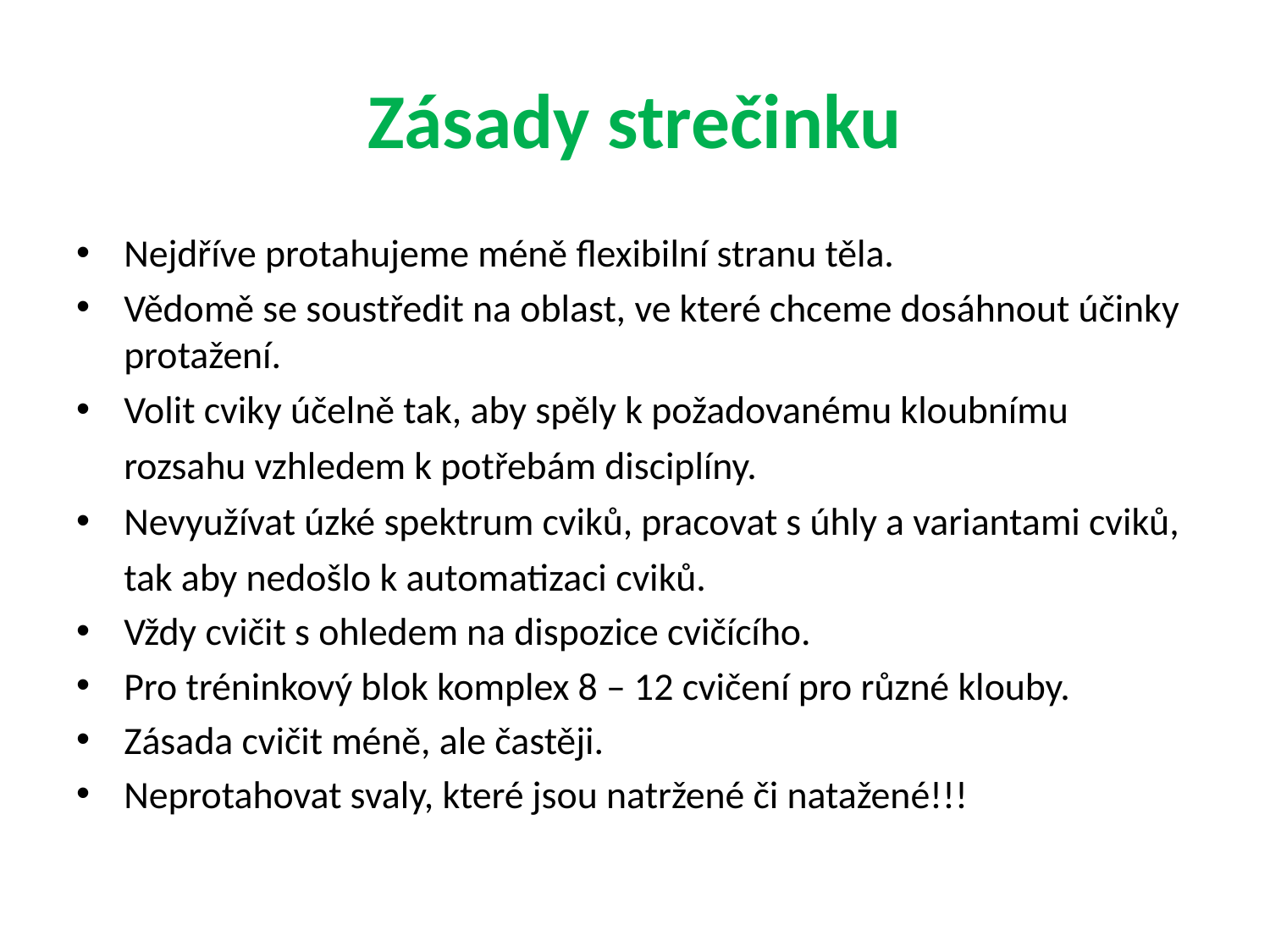

# Zásady strečinku
Nejdříve protahujeme méně flexibilní stranu těla.
Vědomě se soustředit na oblast, ve které chceme dosáhnout účinky protažení.
Volit cviky účelně tak, aby spěly k požadovanému kloubnímu rozsahu vzhledem k potřebám disciplíny.
Nevyužívat úzké spektrum cviků, pracovat s úhly a variantami cviků, tak aby nedošlo k automatizaci cviků.
Vždy cvičit s ohledem na dispozice cvičícího.
Pro tréninkový blok komplex 8 – 12 cvičení pro různé klouby.
Zásada cvičit méně, ale častěji.
Neprotahovat svaly, které jsou natržené či natažené!!!